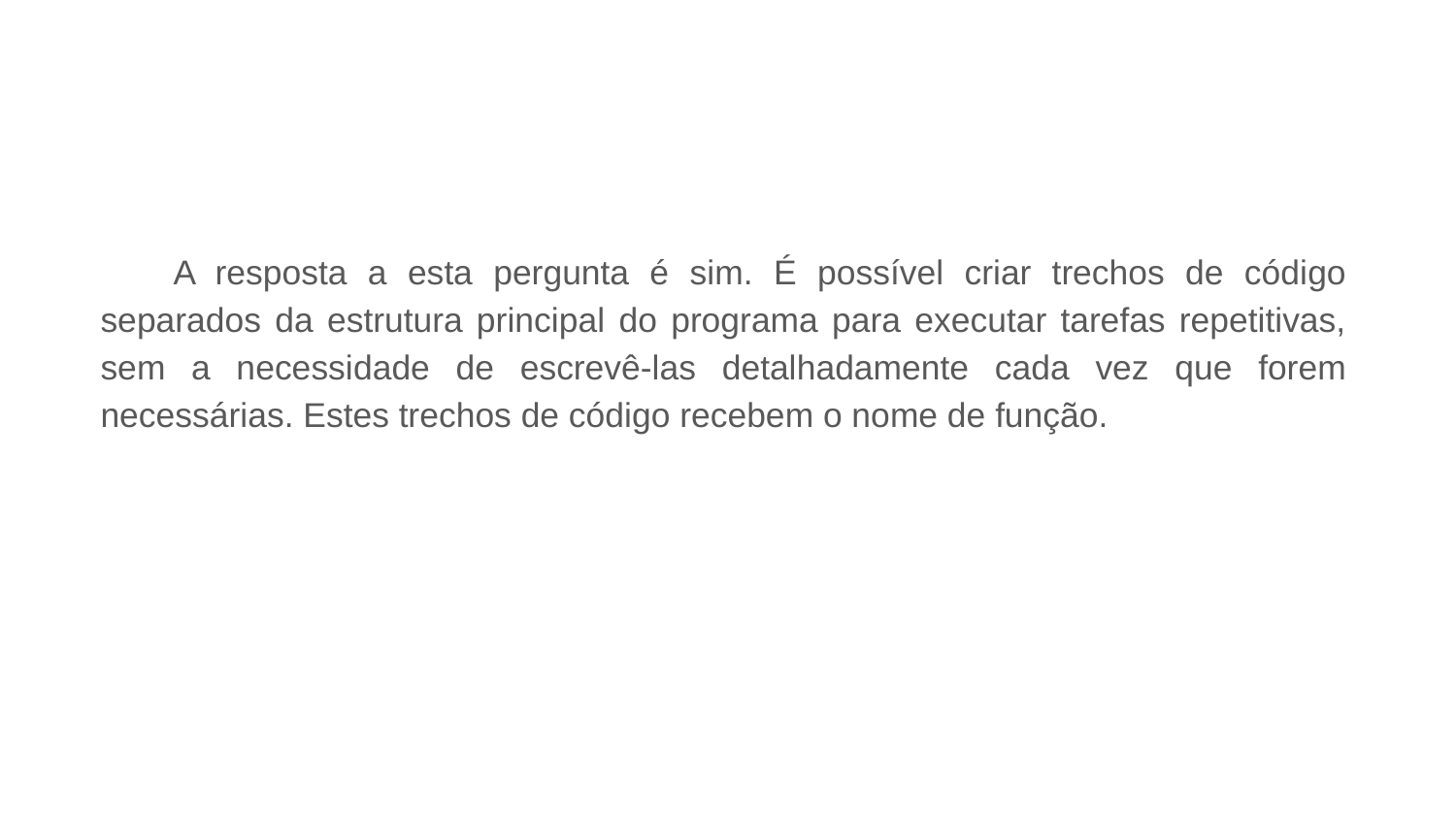

A resposta a esta pergunta é sim. É possível criar trechos de código separados da estrutura principal do programa para executar tarefas repetitivas, sem a necessidade de escrevê-las detalhadamente cada vez que forem necessárias. Estes trechos de código recebem o nome de função.